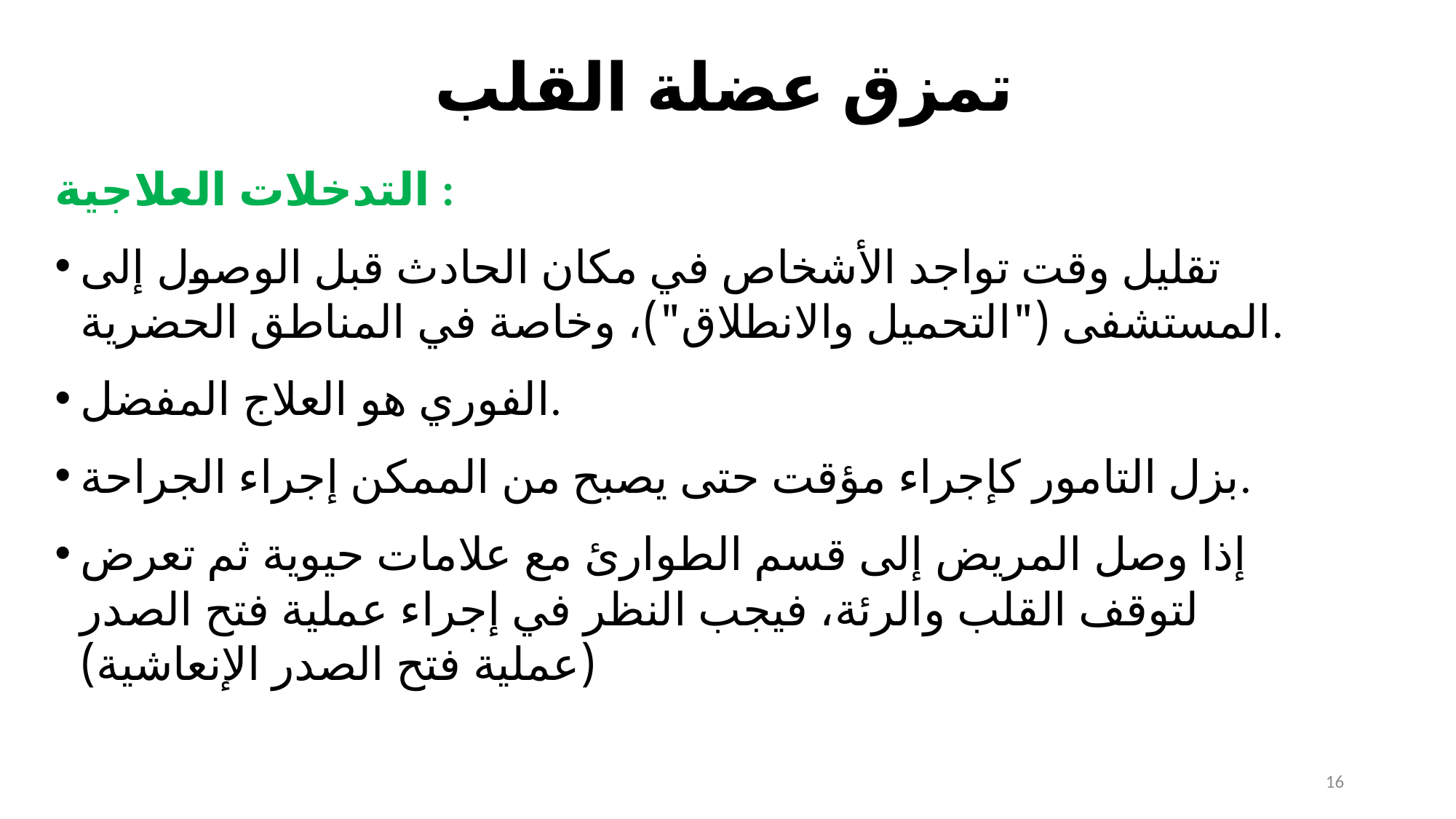

# تمزق عضلة القلب
التدخلات العلاجية :
تقليل وقت تواجد الأشخاص في مكان الحادث قبل الوصول إلى المستشفى ("التحميل والانطلاق")، وخاصة في المناطق الحضرية.
الفوري هو العلاج المفضل.
بزل التامور كإجراء مؤقت حتى يصبح من الممكن إجراء الجراحة.
إذا وصل المريض إلى قسم الطوارئ مع علامات حيوية ثم تعرض لتوقف القلب والرئة، فيجب النظر في إجراء عملية فتح الصدر (عملية فتح الصدر الإنعاشية)
16